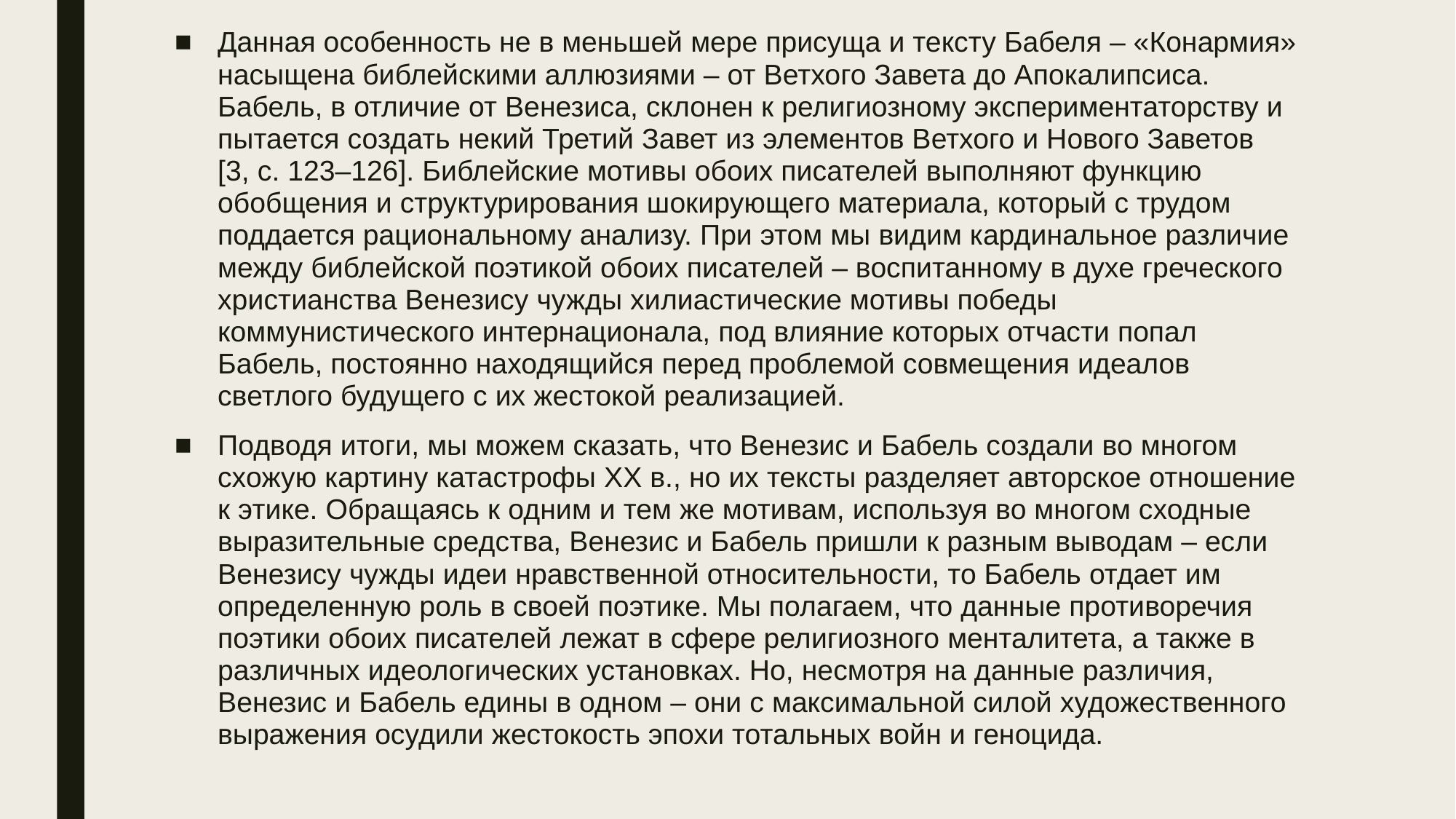

Данная особенность не в меньшей мере присуща и тексту Бабеля – «Конармия» насыщена библейскими аллюзиями – от Ветхого Завета до Апокалипсиса. Бабель, в отличие от Венезиса, склонен к религиозному экспериментаторству и пытается создать некий Третий Завет из элементов Ветхого и Нового Заветов [3, с. 123–126]. Библейские мотивы обоих писателей выполняют функцию обобщения и структурирования шокирующего материала, который с трудом поддается рациональному анализу. При этом мы видим кардинальное различие между библейской поэтикой обоих писателей – воспитанному в духе греческого христианства Венезису чужды хилиастические мотивы победы коммунистического интернационала, под влияние которых отчасти попал Бабель, постоянно находящийся перед проблемой совмещения идеалов светлого будущего с их жестокой реализацией.
Подводя итоги, мы можем сказать, что Венезис и Бабель создали во многом схожую картину катастрофы ХХ в., но их тексты разделяет авторское отношение к этике. Обращаясь к одним и тем же мотивам, используя во многом сходные выразительные средства, Венезис и Бабель пришли к разным выводам – если Венезису чужды идеи нравственной относительности, то Бабель отдает им определенную роль в своей поэтике. Мы полагаем, что данные противоречия поэтики обоих писателей лежат в сфере религиозного менталитета, а также в различных идеологических установках. Но, несмотря на данные различия, Венезис и Бабель едины в одном – они с максимальной силой художественного выражения осудили жестокость эпохи тотальных войн и геноцида.